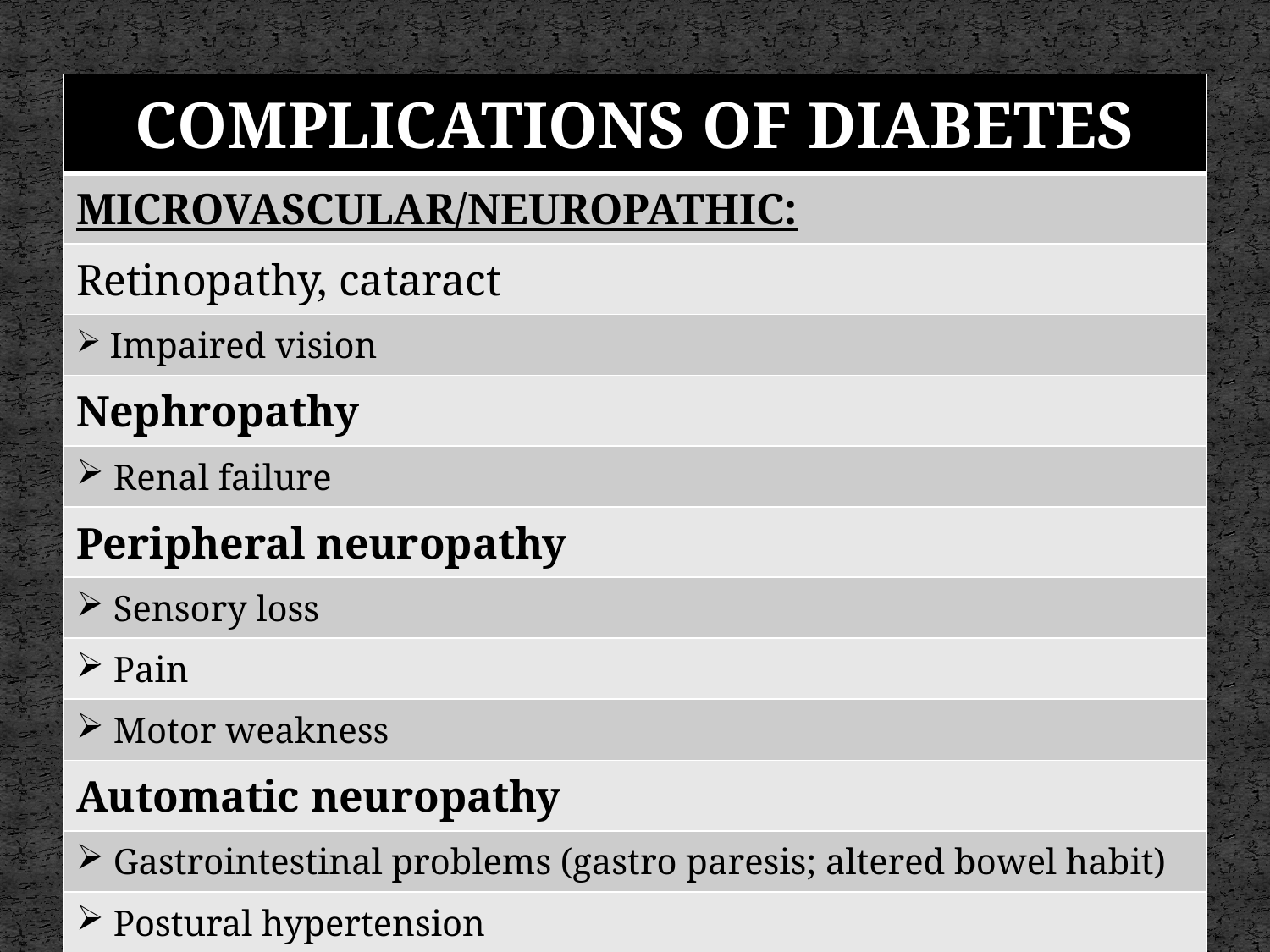

| COMPLICATIONS OF DIABETES |
| --- |
| MICROVASCULAR/NEUROPATHIC: |
| Retinopathy, cataract |
| Impaired vision |
| Nephropathy |
| Renal failure |
| Peripheral neuropathy |
| Sensory loss |
| Pain |
| Motor weakness |
| Automatic neuropathy |
| Gastrointestinal problems (gastro paresis; altered bowel habit) |
| Postural hypertension |